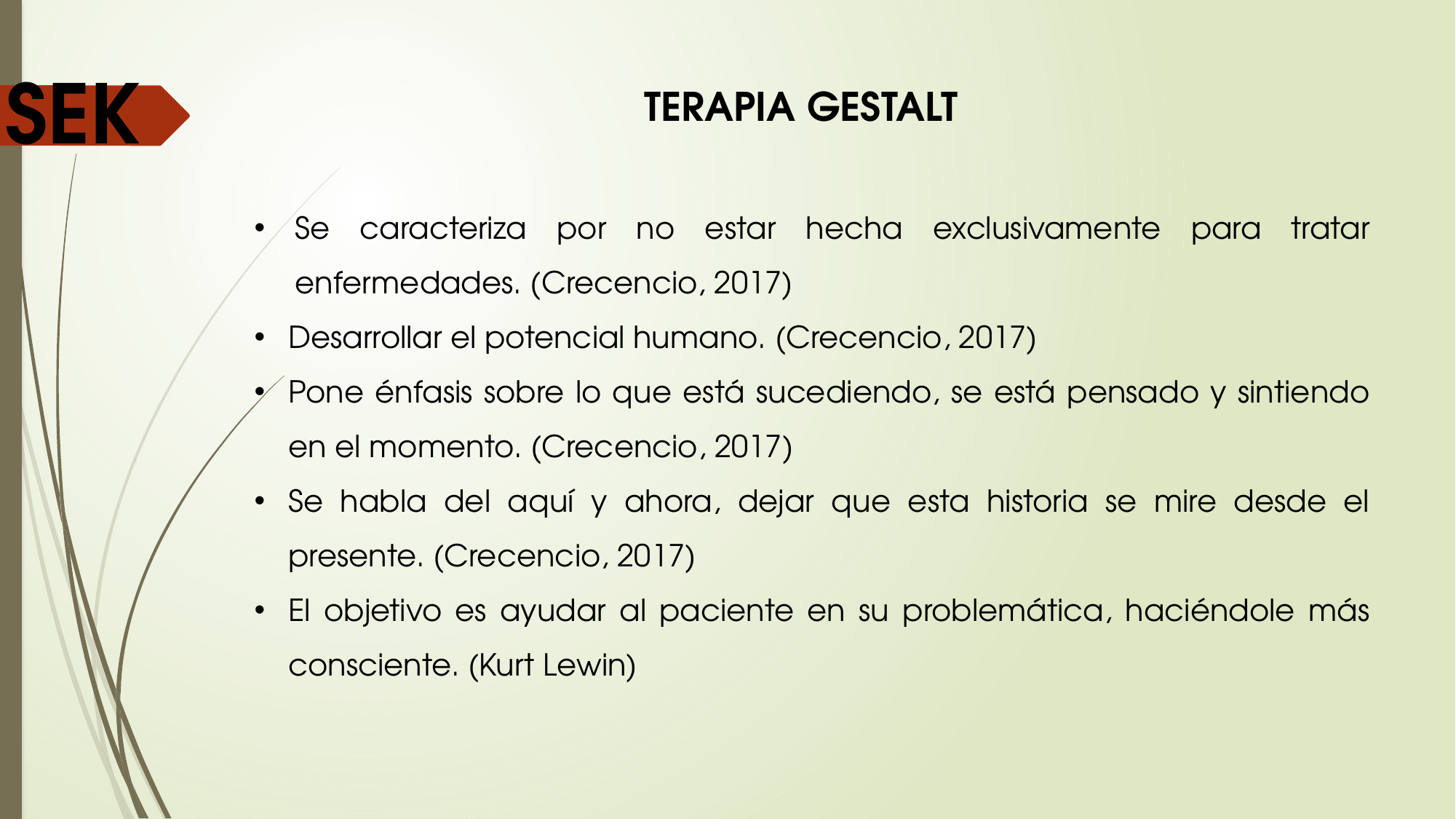

SEK
TERAPIA GESTALT
Se caracteriza por no estar hecha exclusivamente para tratar enfermedades. (Crecencio, 2017)
Desarrollar el potencial humano. (Crecencio, 2017)
Pone énfasis sobre lo que está sucediendo, se está pensado y sintiendo en el momento. (Crecencio, 2017)
Se habla del aquí y ahora, dejar que esta historia se mire desde el presente. (Crecencio, 2017)
El objetivo es ayudar al paciente en su problemática, haciéndole más consciente. (Kurt Lewin)